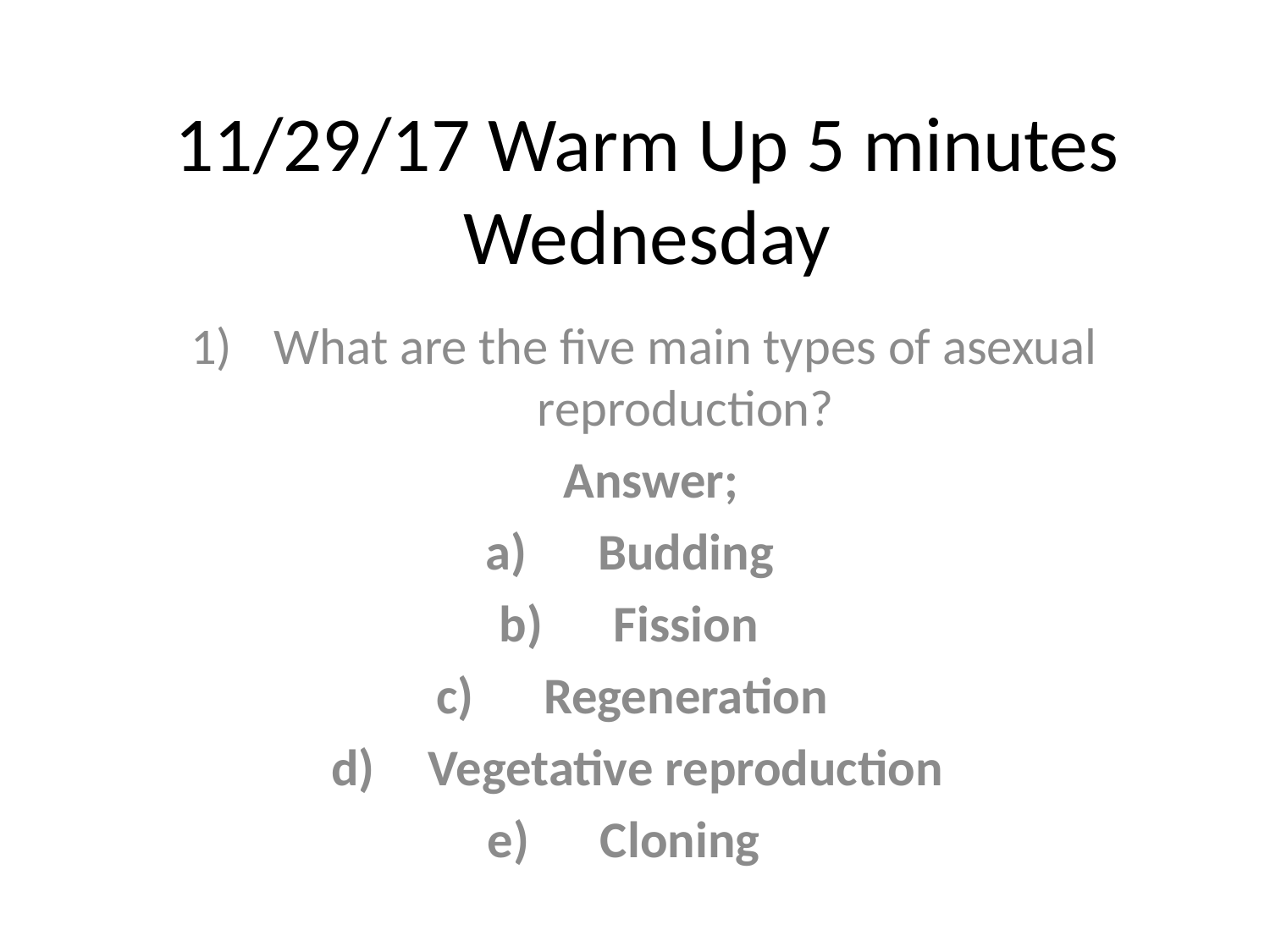

# 11/29/17 Warm Up 5 minutes  Wednesday
What are the five main types of asexual reproduction?
Answer;
Budding
Fission
Regeneration
Vegetative reproduction
Cloning